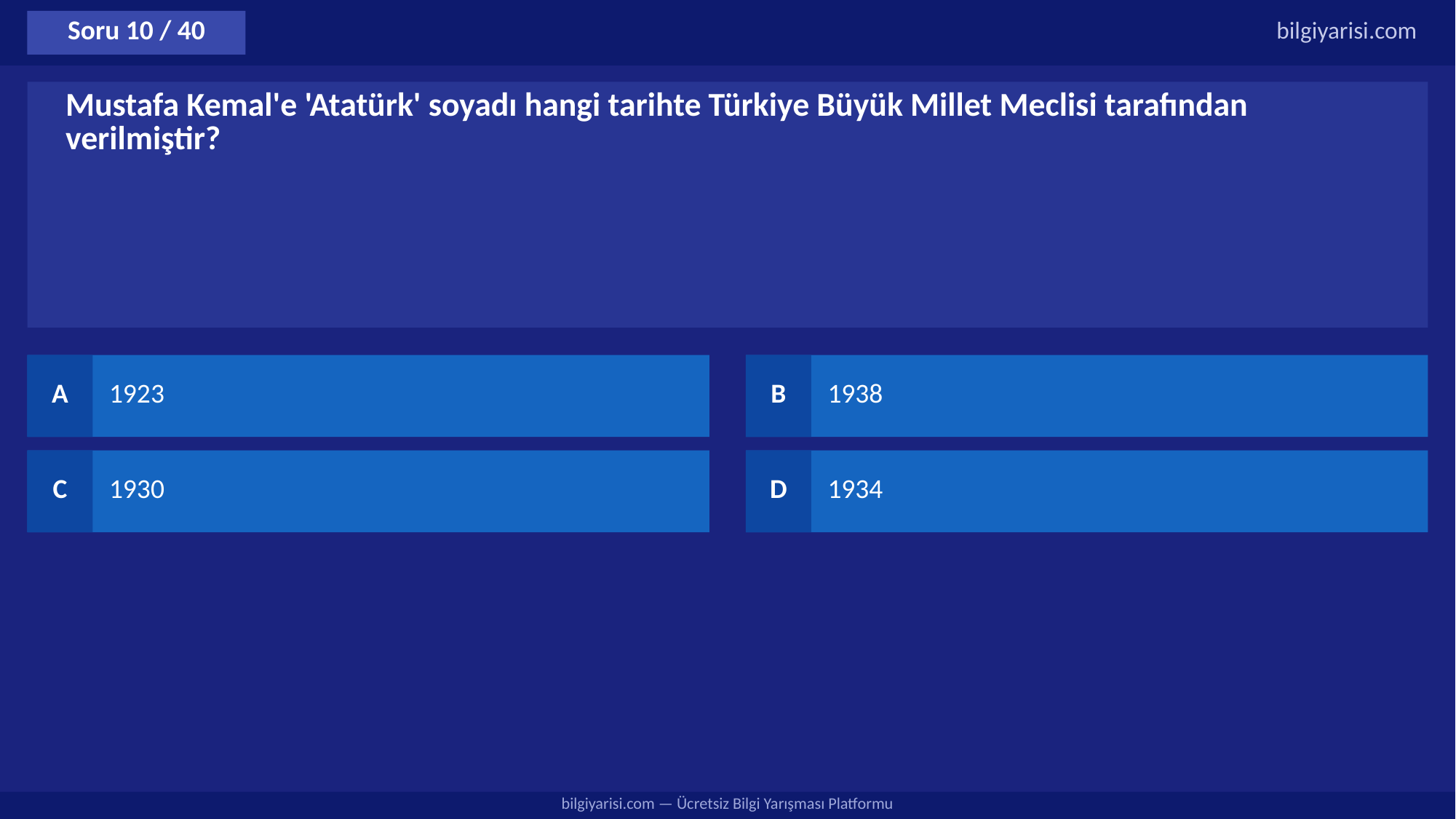

Soru 10 / 40
bilgiyarisi.com

Mustafa Kemal'e 'Atatürk' soyadı hangi tarihte Türkiye Büyük Millet Meclisi tarafından verilmiştir?

A
1923

B
1938

C
1930

D
1934
bilgiyarisi.com — Ücretsiz Bilgi Yarışması Platformu